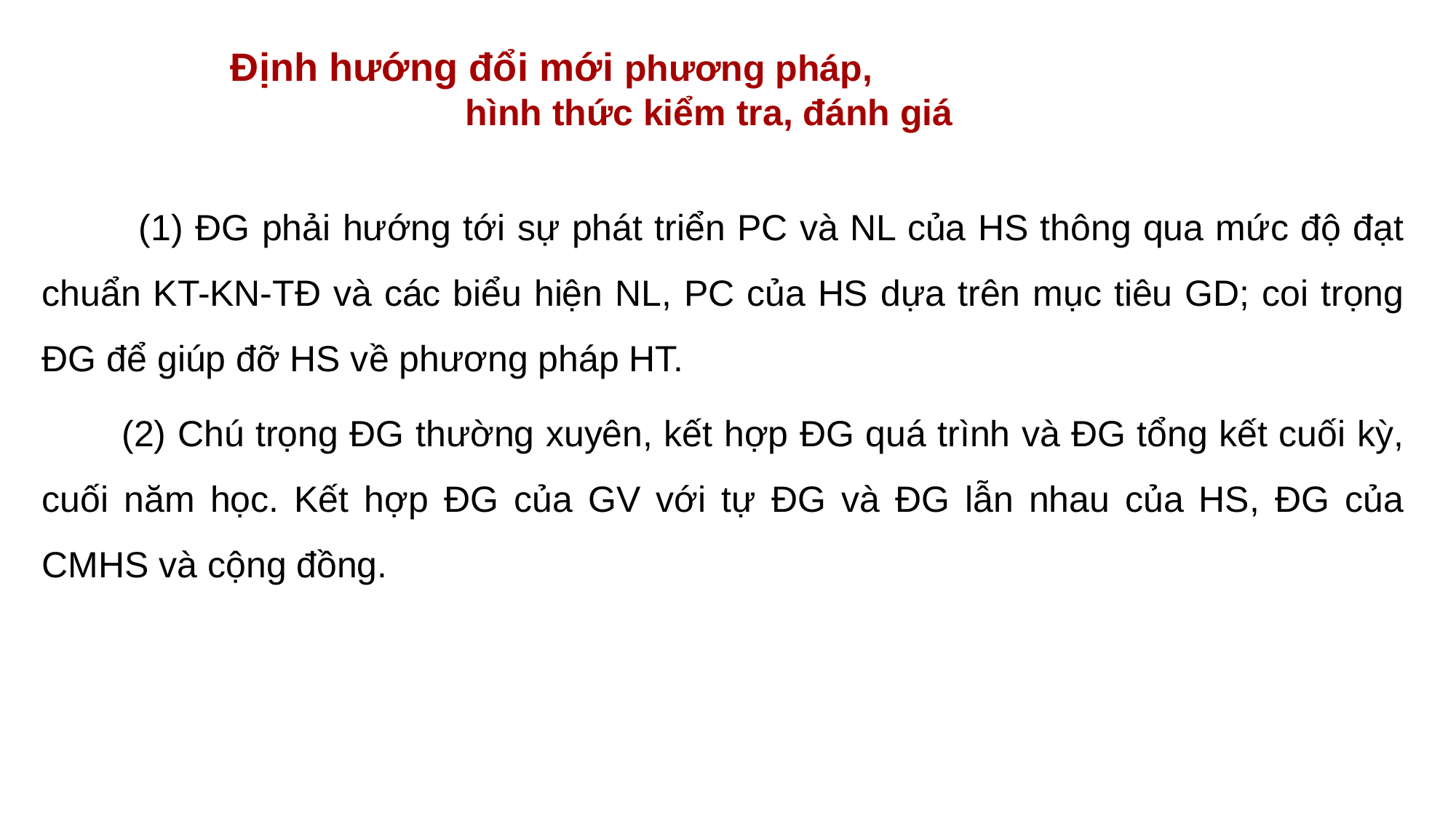

Định hướng đổi mới phương pháp,                                hình thức kiểm tra, đánh giá
        (1) ĐG phải hướng tới sự phát triển PC và NL của HS thông qua mức độ đạt chuẩn KT-KN-TĐ và các biểu hiện NL, PC của HS dựa trên mục tiêu GD; coi trọng ĐG để giúp đỡ HS về phương pháp HT.
       (2) Chú trọng ĐG thường xuyên, kết hợp ĐG quá trình và ĐG tổng kết cuối kỳ, cuối năm học. Kết hợp ĐG của GV với tự ĐG và ĐG lẫn nhau của HS, ĐG của CMHS và cộng đồng.